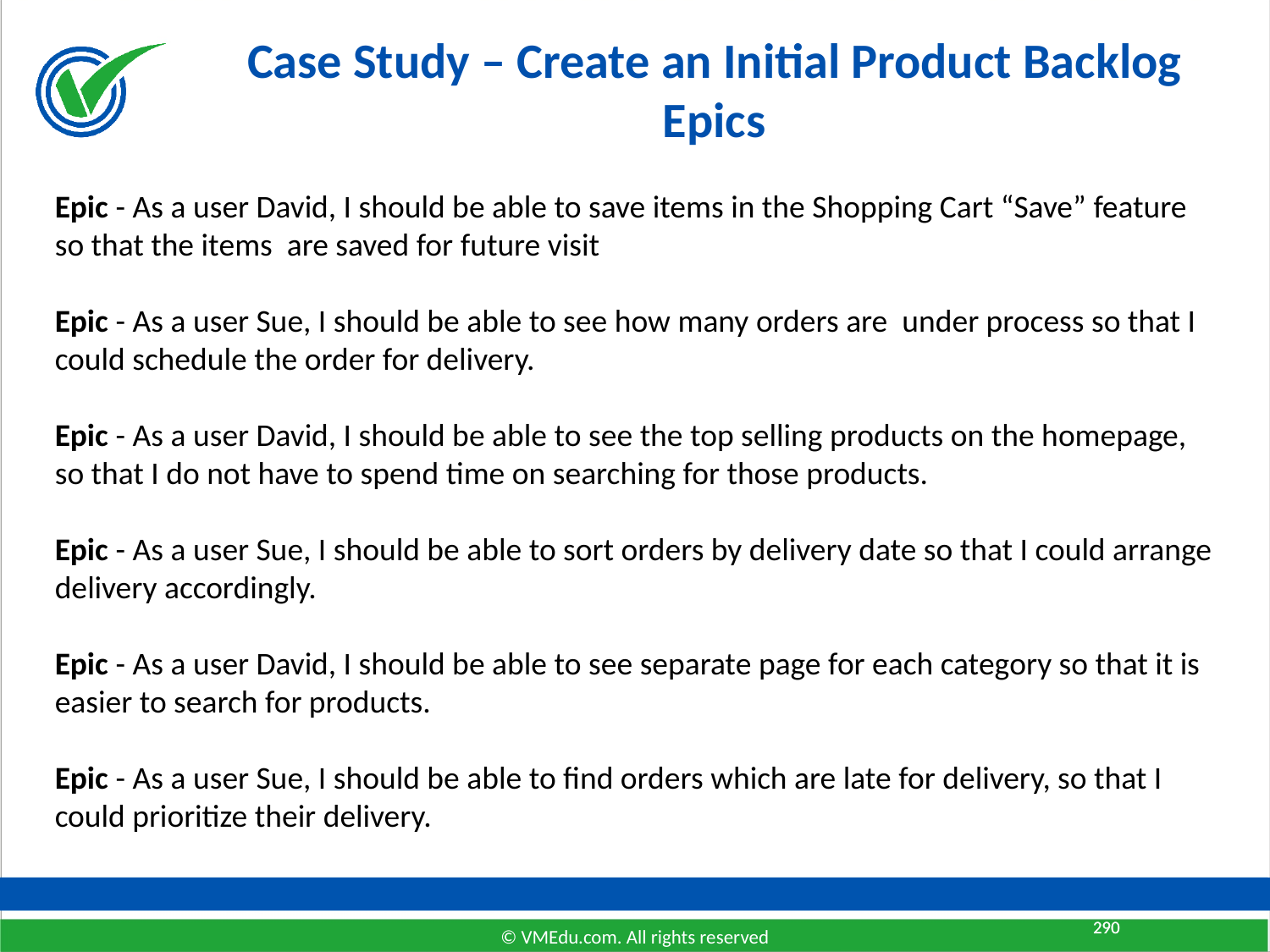

# Case Study – Create an Initial Product Backlog Epics
Epic - As a user David, I should be able to save items in the Shopping Cart “Save” feature so that the items  are saved for future visit

Epic - As a user Sue, I should be able to see how many orders are  under process so that I could schedule the order for delivery.

Epic - As a user David, I should be able to see the top selling products on the homepage, so that I do not have to spend time on searching for those products.

Epic - As a user Sue, I should be able to sort orders by delivery date so that I could arrange delivery accordingly.

Epic - As a user David, I should be able to see separate page for each category so that it is easier to search for products.

Epic - As a user Sue, I should be able to find orders which are late for delivery, so that I could prioritize their delivery.
290